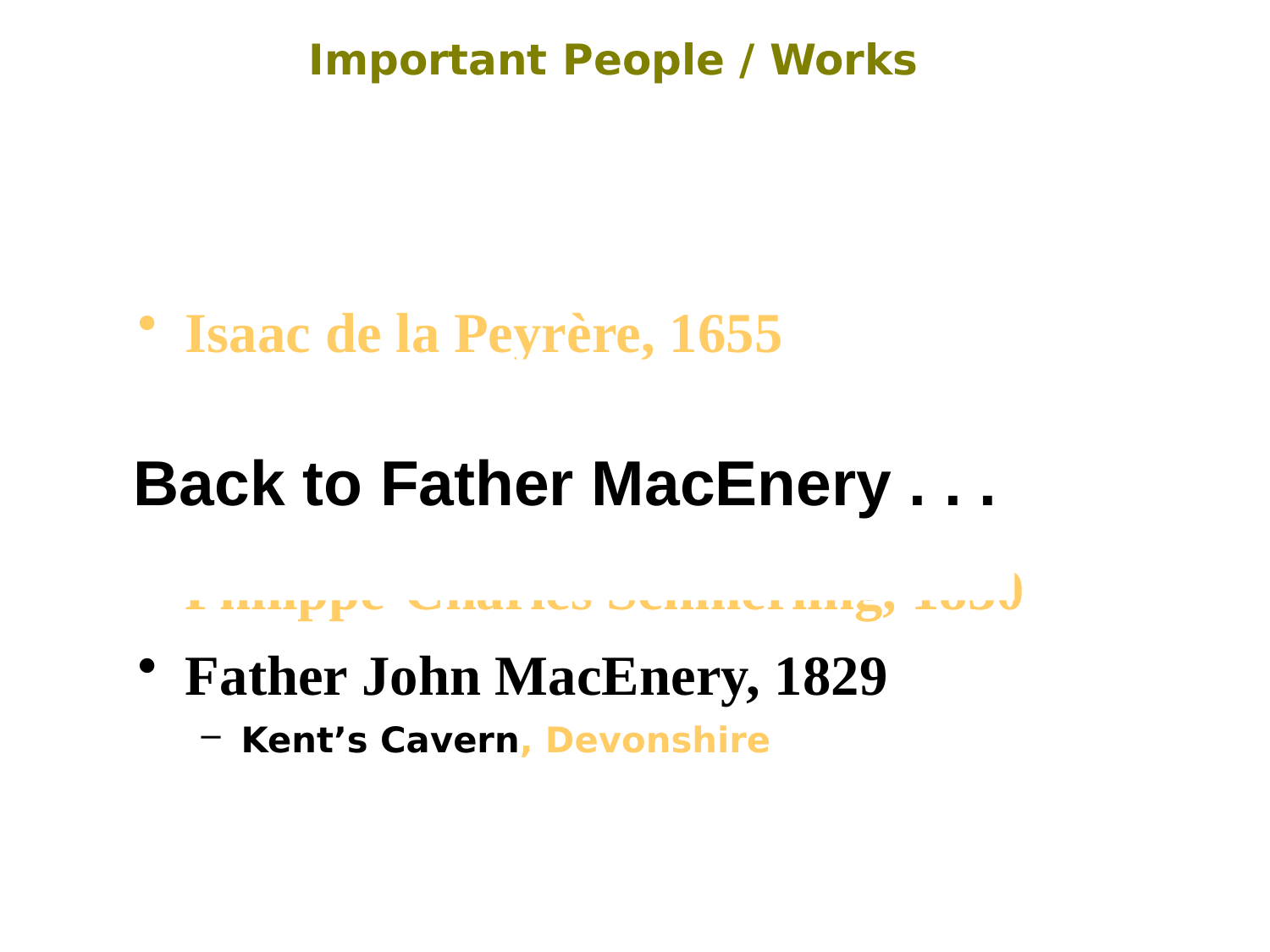

Important People / Works
Isaac de la Peyrère, 1655
John Friedrich Esper, 1771
John Frere, 1790
Philippe-Charles Schmerling, 1830
Father John MacEnery, 1829
Kent’s Cavern, Devonshire

Back to Father MacEnery . . .